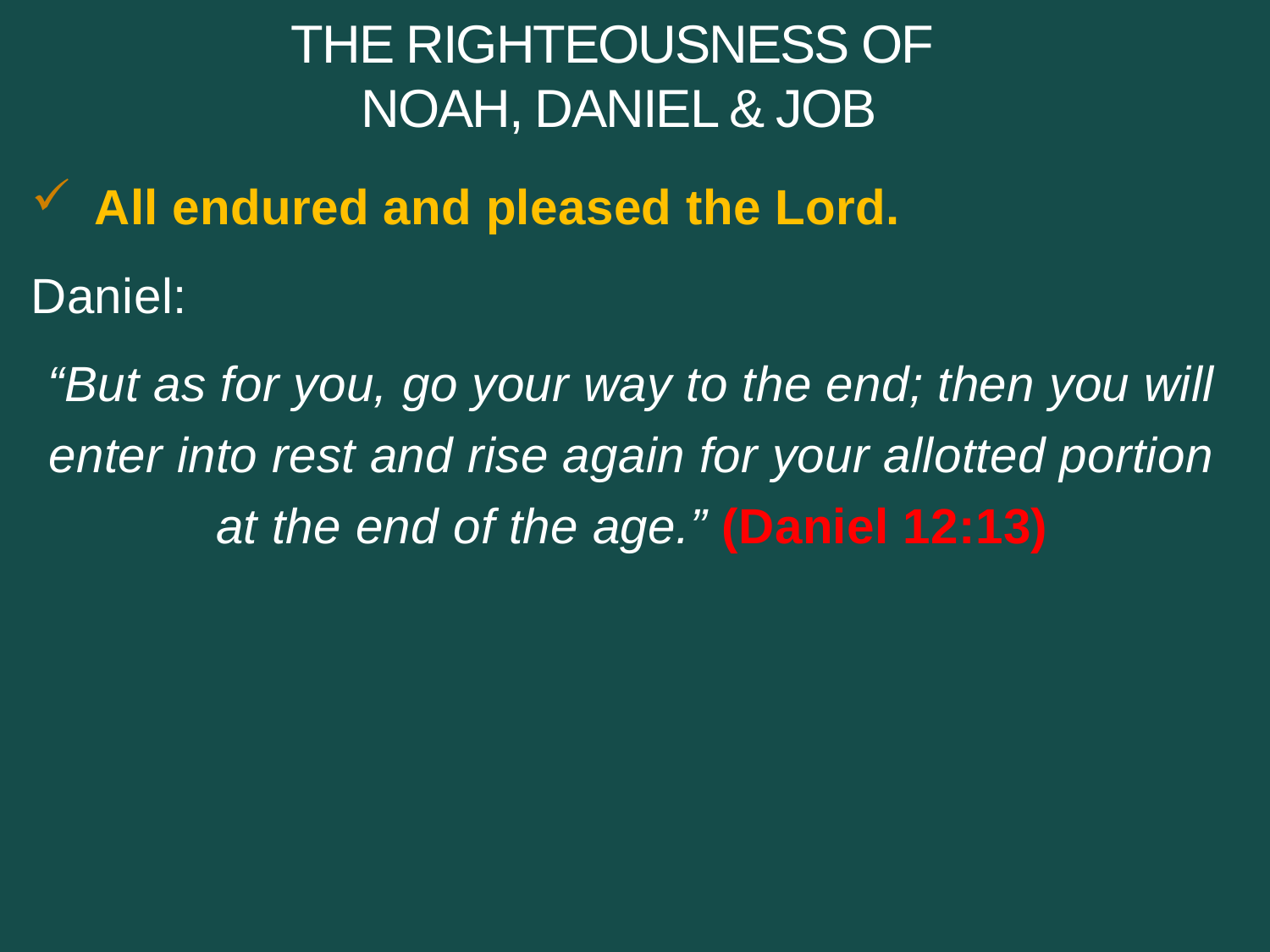

# THE RIGHTEOUSNESS OF NOAH, DANIEL & JOB
All endured and pleased the Lord.
Daniel:
“But as for you, go your way to the end; then you will enter into rest and rise again for your allotted portion at the end of the age.” (Daniel 12:13)